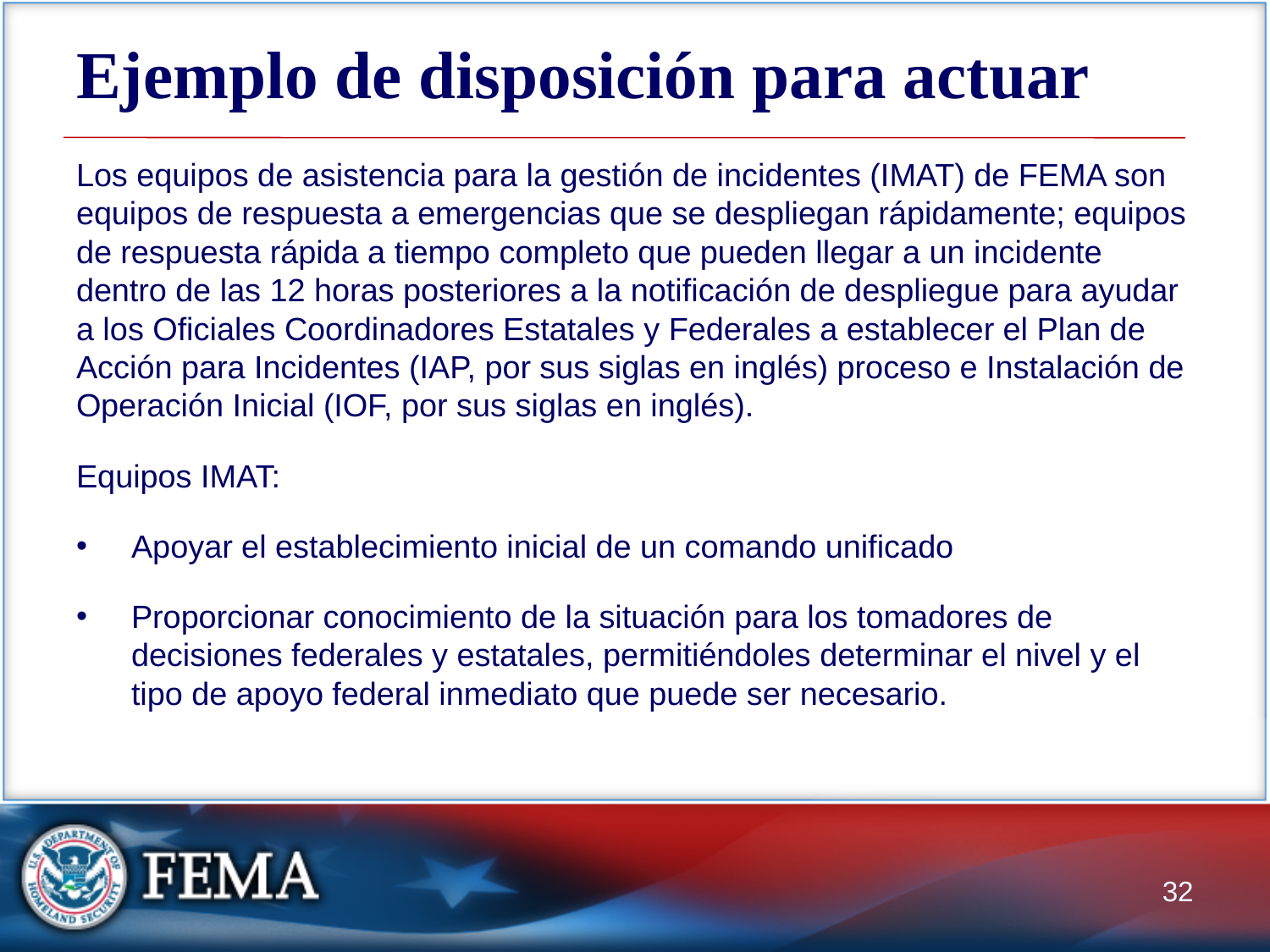

# Ejemplo de disposición para actuar
Los equipos de asistencia para la gestión de incidentes (IMAT) de FEMA son equipos de respuesta a emergencias que se despliegan rápidamente; equipos de respuesta rápida a tiempo completo que pueden llegar a un incidente dentro de las 12 horas posteriores a la notificación de despliegue para ayudar a los Oficiales Coordinadores Estatales y Federales a establecer el Plan de Acción para Incidentes (IAP, por sus siglas en inglés) proceso e Instalación de Operación Inicial (IOF, por sus siglas en inglés).
Equipos IMAT:
Apoyar el establecimiento inicial de un comando unificado
Proporcionar conocimiento de la situación para los tomadores de decisiones federales y estatales, permitiéndoles determinar el nivel y el tipo de apoyo federal inmediato que puede ser necesario.

32